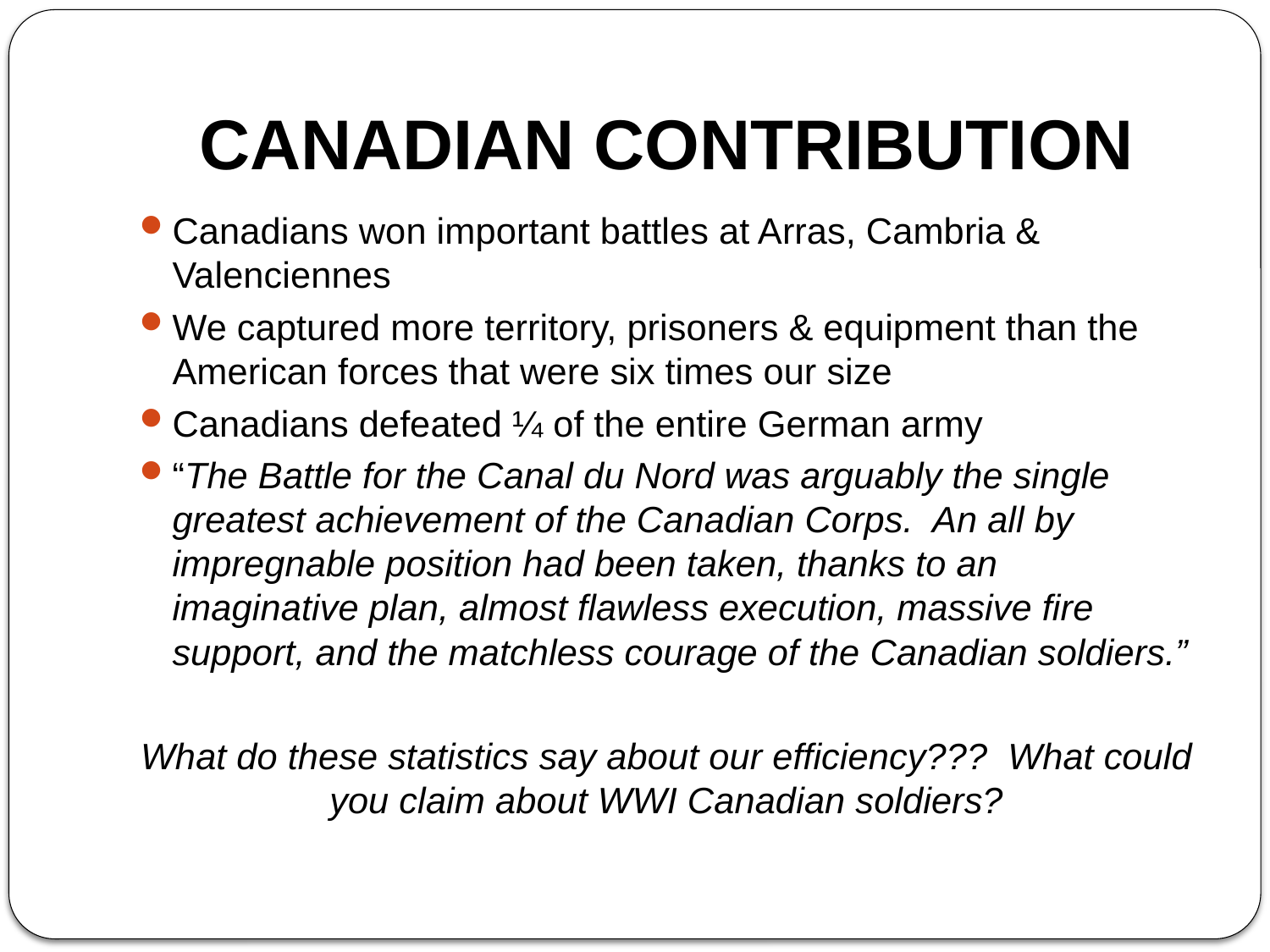

# CANADIAN CONTRIBUTION
Canadians won important battles at Arras, Cambria & Valenciennes
We captured more territory, prisoners & equipment than the American forces that were six times our size
Canadians defeated ¼ of the entire German army
“The Battle for the Canal du Nord was arguably the single greatest achievement of the Canadian Corps.  An all by impregnable position had been taken, thanks to an imaginative plan, almost flawless execution, massive fire support, and the matchless courage of the Canadian soldiers.”

What do these statistics say about our efficiency???  What could you claim about WWI Canadian soldiers?